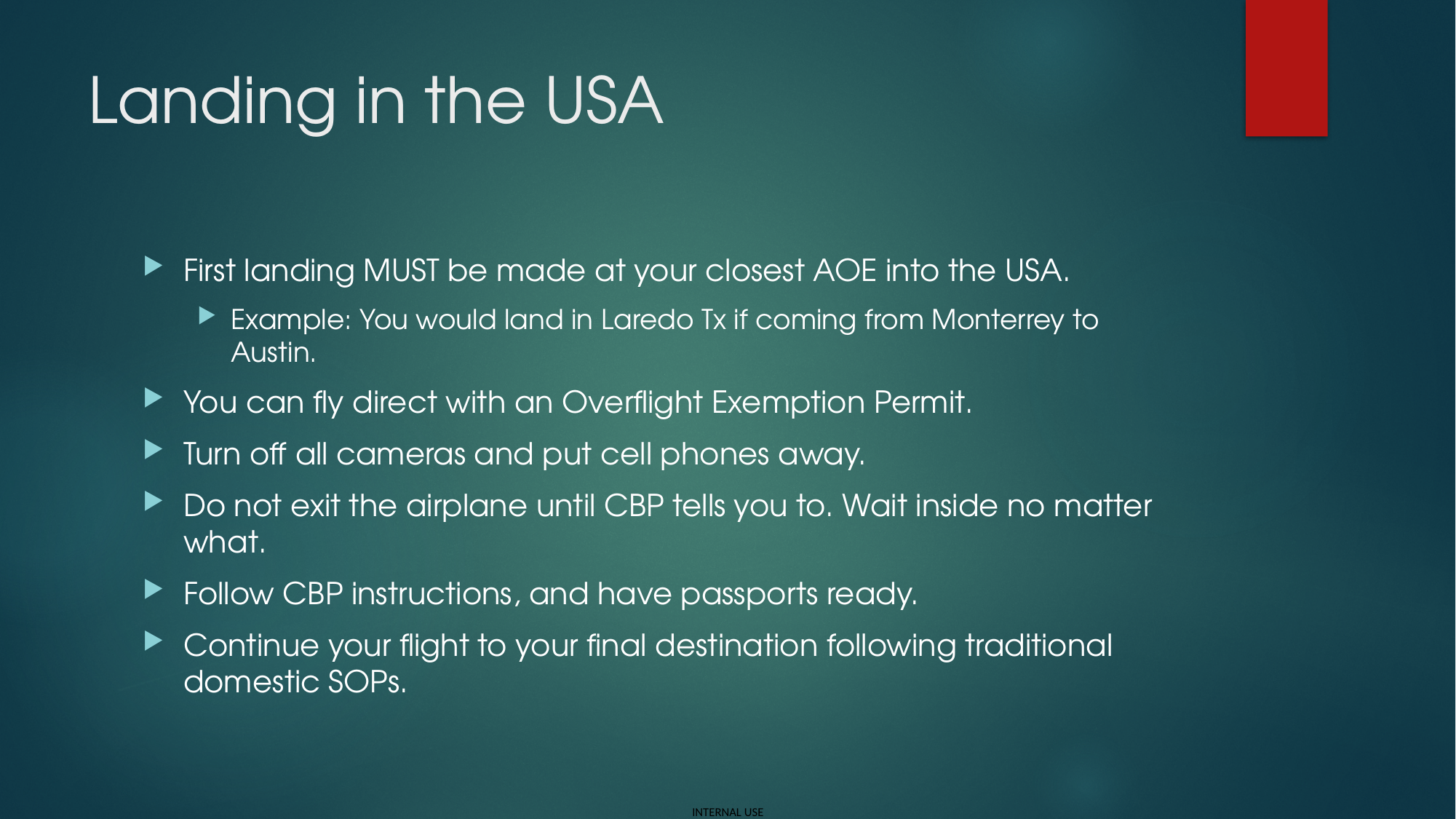

# Landing in the USA
First landing MUST be made at your closest AOE into the USA.
Example: You would land in Laredo Tx if coming from Monterrey to Austin.
You can fly direct with an Overflight Exemption Permit.
Turn off all cameras and put cell phones away.
Do not exit the airplane until CBP tells you to. Wait inside no matter what.
Follow CBP instructions, and have passports ready.
Continue your flight to your final destination following traditional domestic SOPs.